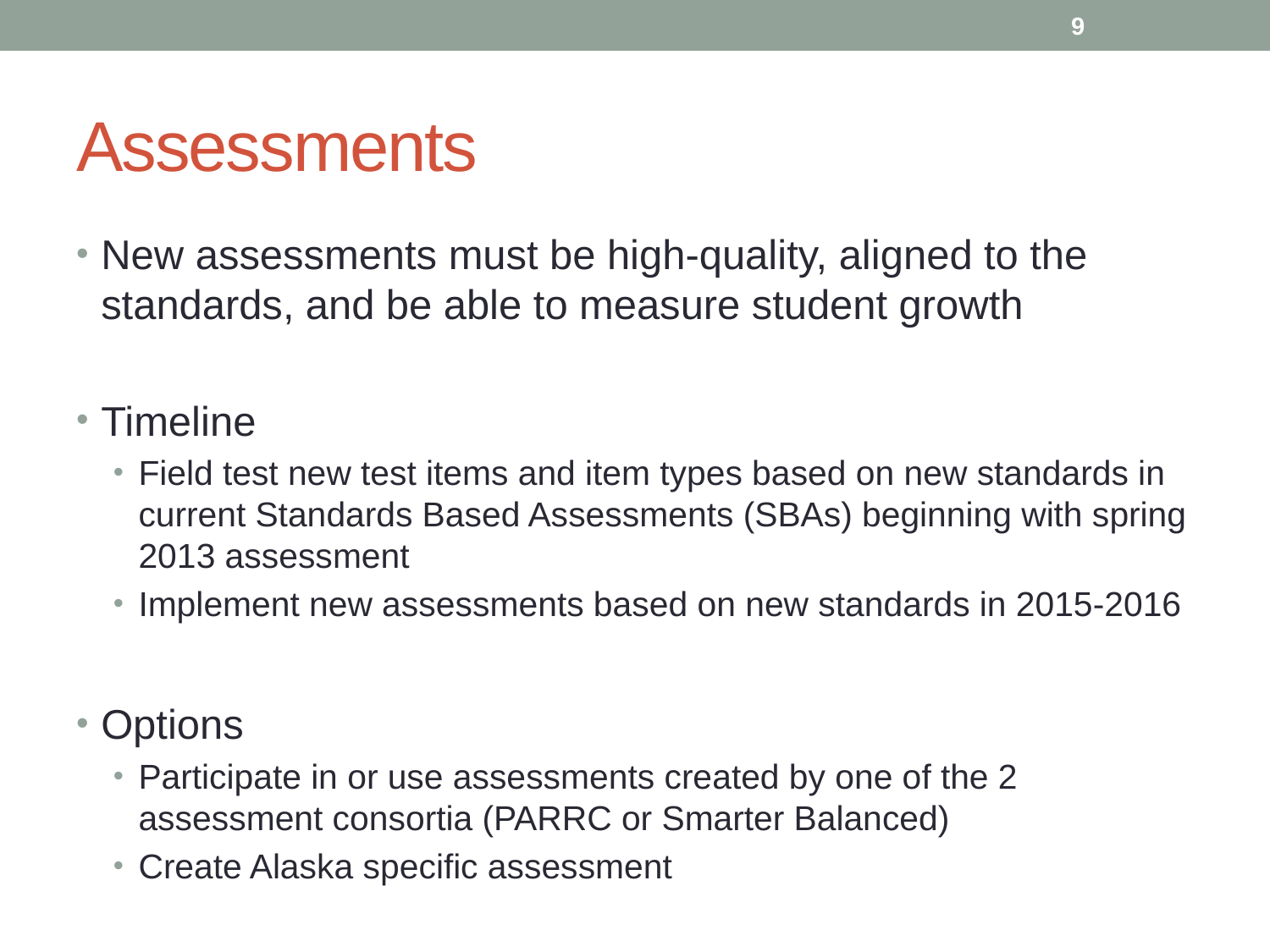

9
# Assessments
New assessments must be high-quality, aligned to the standards, and be able to measure student growth

Timeline
Field test new test items and item types based on new standards in current Standards Based Assessments (SBAs) beginning with spring 2013 assessment
Implement new assessments based on new standards in 2015-2016

Options
Participate in or use assessments created by one of the 2 assessment consortia (PARRC or Smarter Balanced)
Create Alaska specific assessment